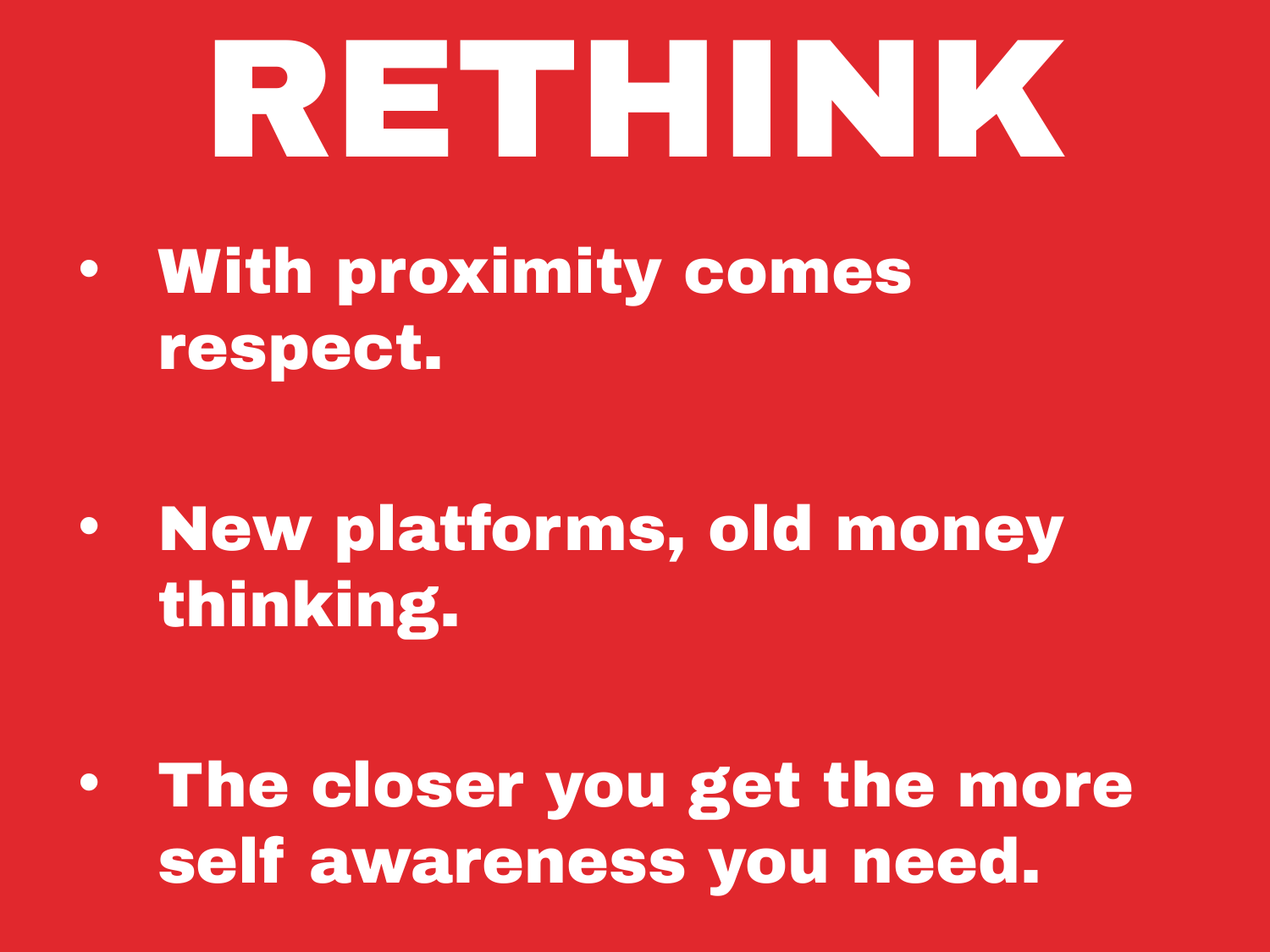

# RETHINK
With proximity comes respect.

New platforms, old money thinking.

The closer you get the more self awareness you need.